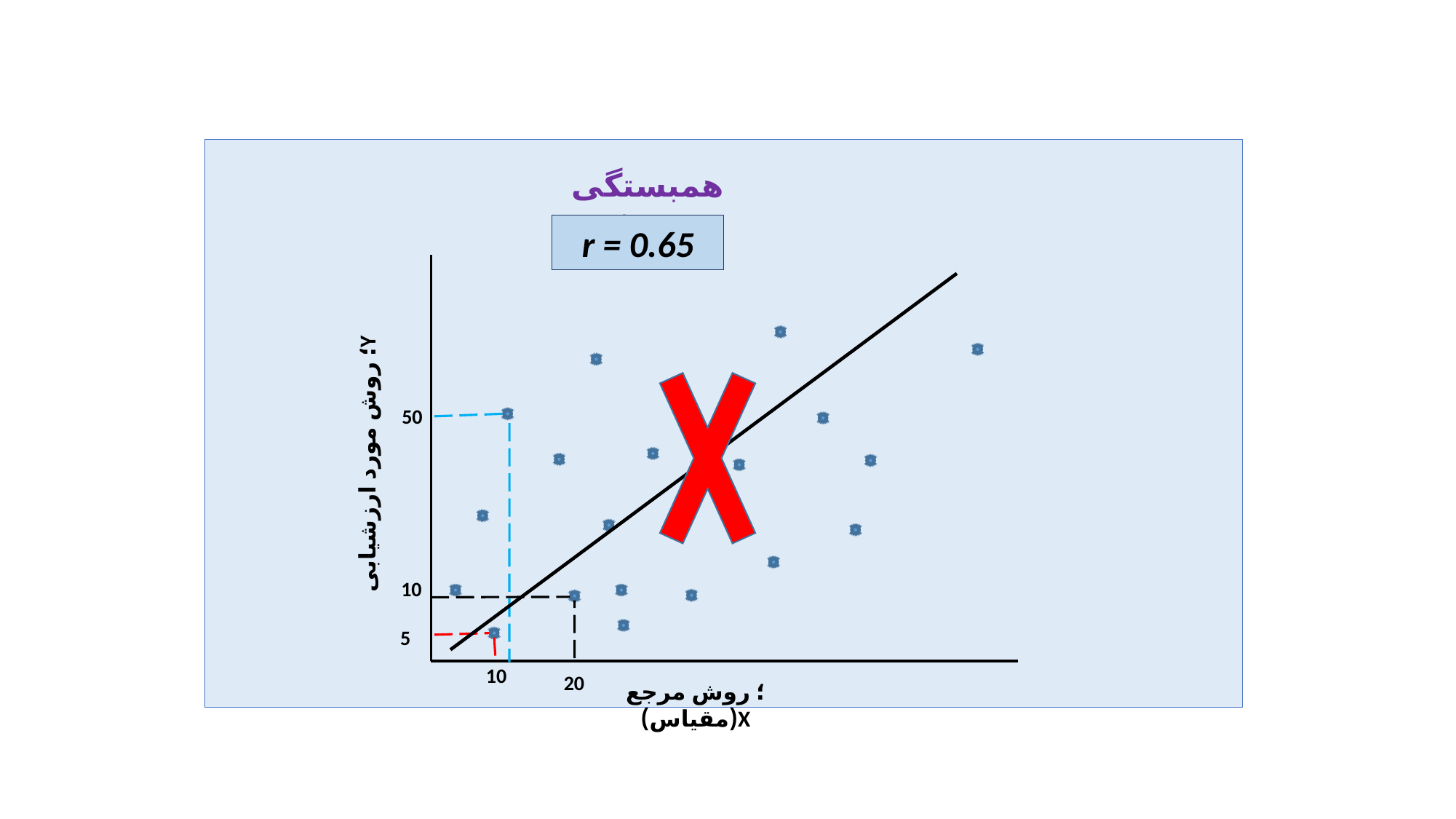

همبستگی ضعیف
r = 0.65

Y؛ روش مورد ارزشیابی

50

10

5

10
20
؛ روش مرجع (مقیاس)X